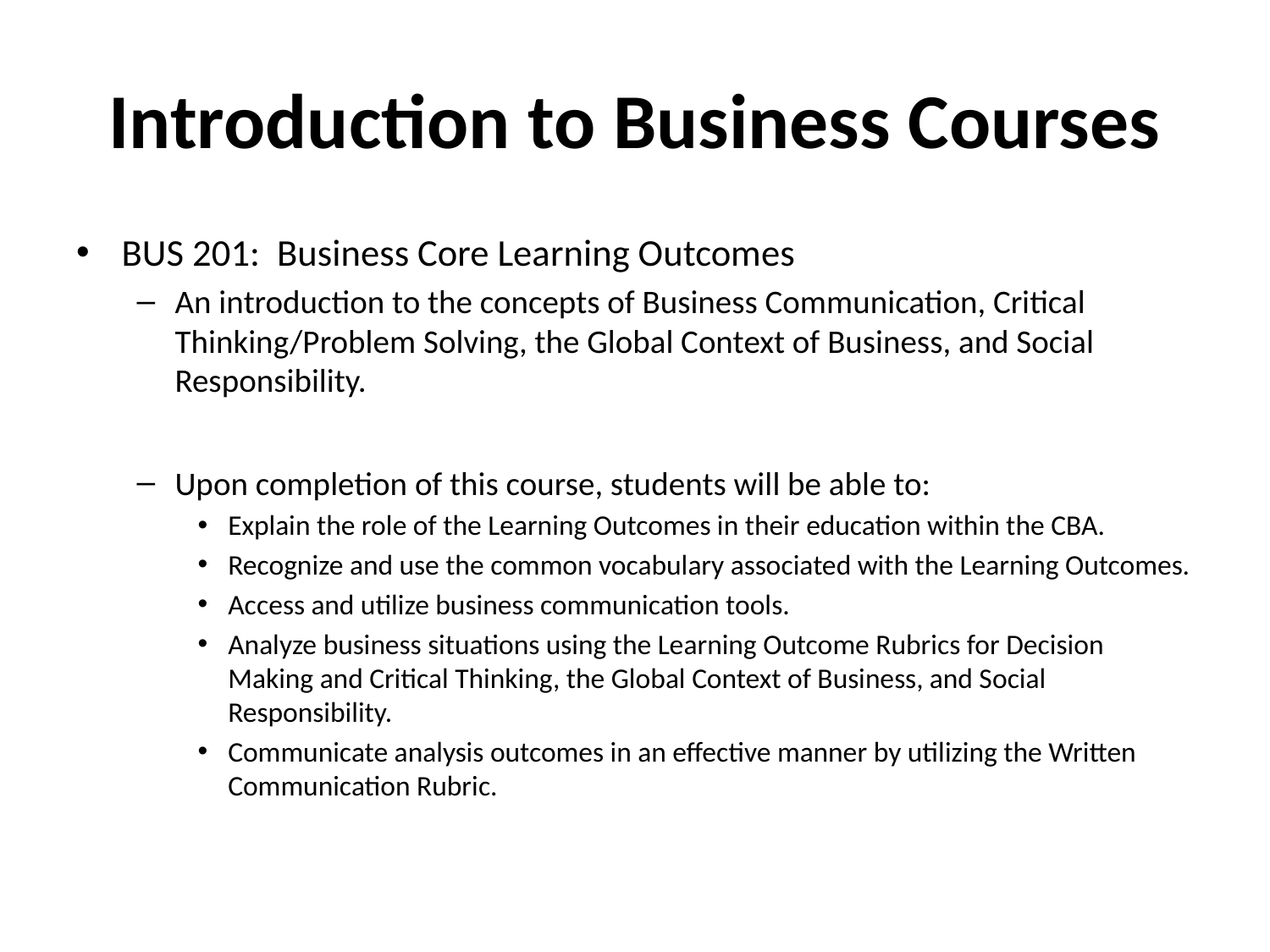

# Introduction to Business Courses
BUS 201:  Business Core Learning Outcomes
An introduction to the concepts of Business Communication, Critical Thinking/Problem Solving, the Global Context of Business, and Social Responsibility.

Upon completion of this course, students will be able to:
Explain the role of the Learning Outcomes in their education within the CBA.
Recognize and use the common vocabulary associated with the Learning Outcomes.
Access and utilize business communication tools.
Analyze business situations using the Learning Outcome Rubrics for Decision Making and Critical Thinking, the Global Context of Business, and Social Responsibility.
Communicate analysis outcomes in an effective manner by utilizing the Written Communication Rubric.